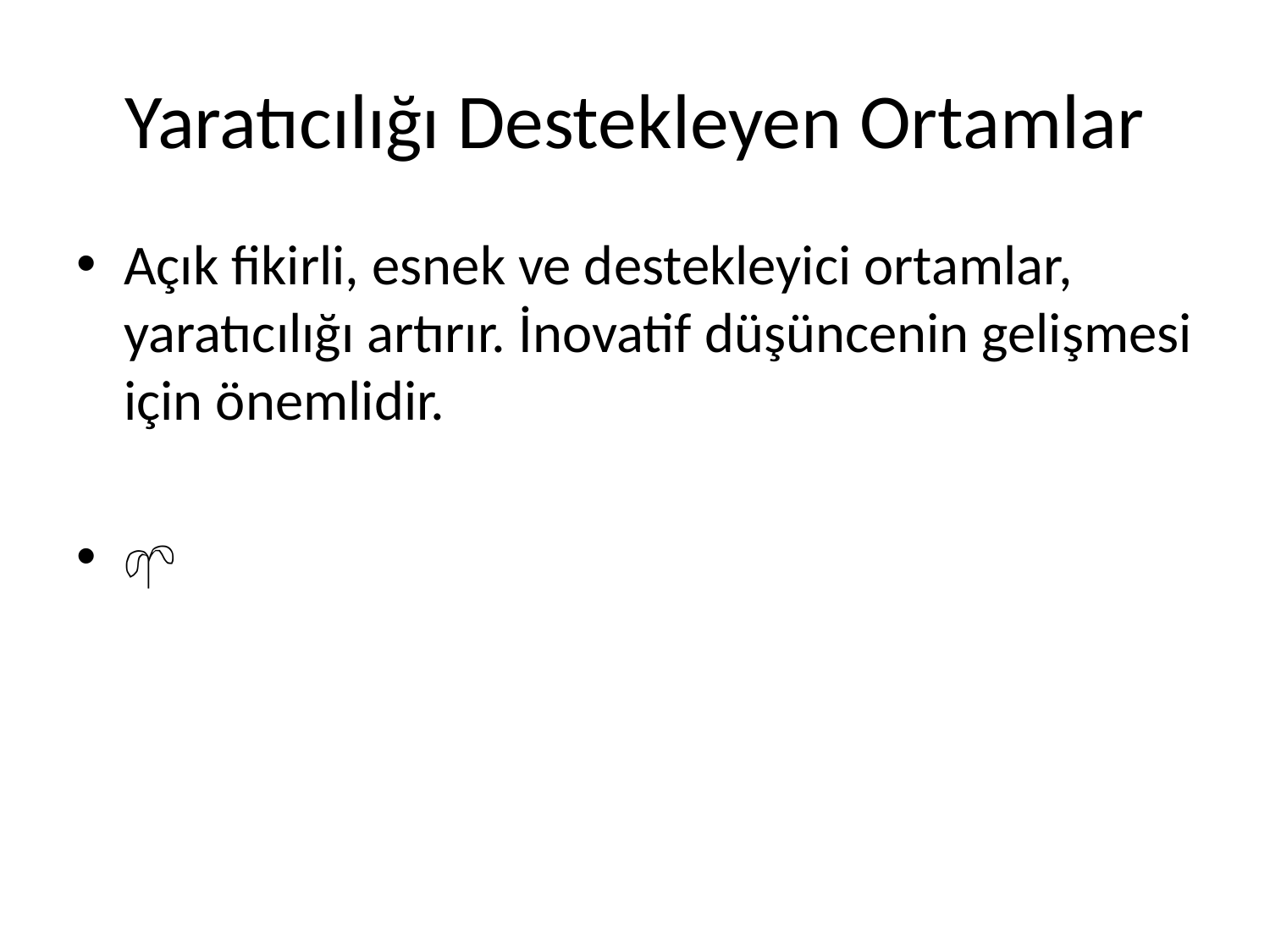

# Yaratıcılığı Destekleyen Ortamlar
Açık fikirli, esnek ve destekleyici ortamlar, yaratıcılığı artırır. İnovatif düşüncenin gelişmesi için önemlidir.

🌱🧩